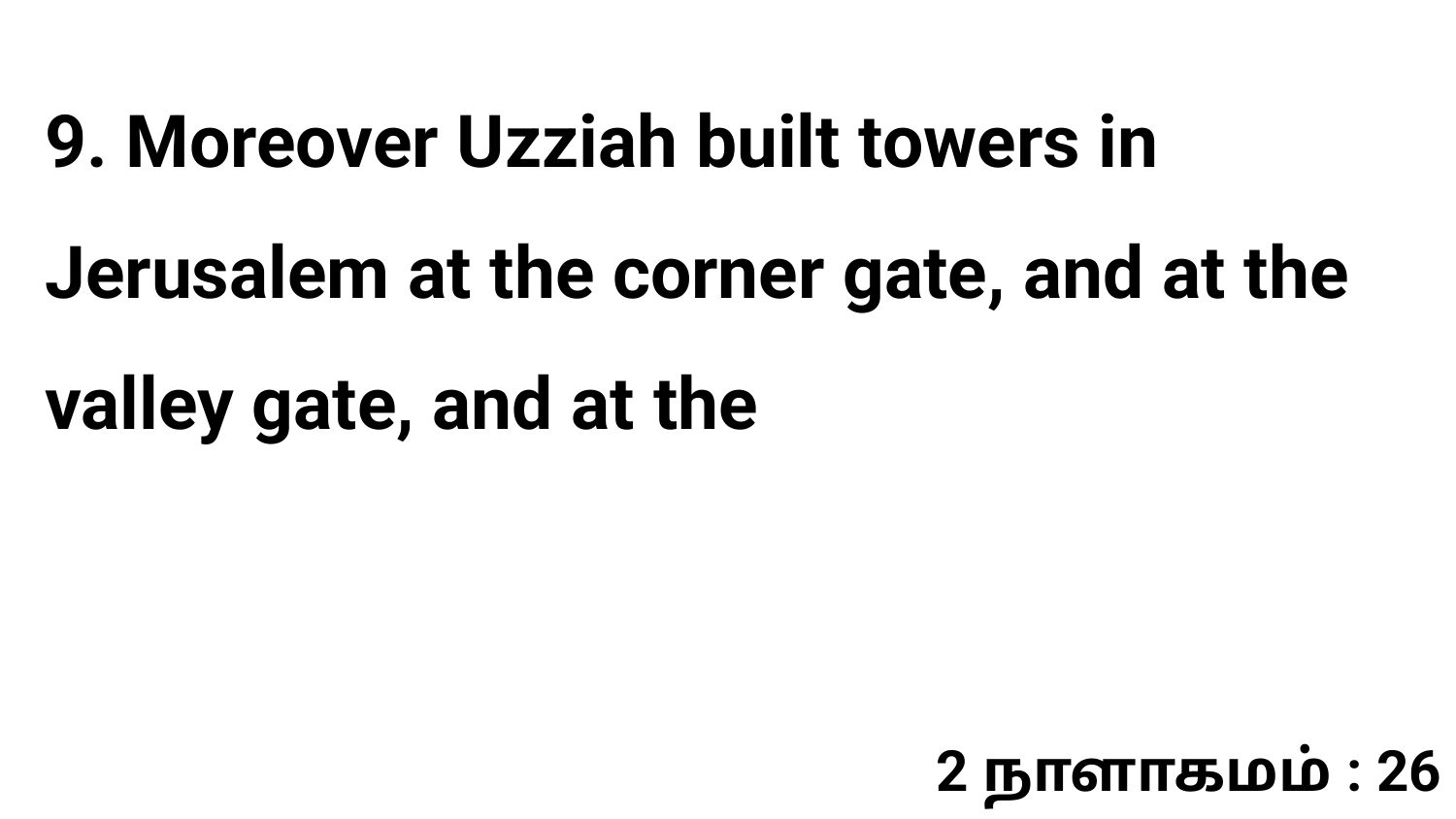

9. Moreover Uzziah built towers in Jerusalem at the corner gate, and at the valley gate, and at the
2 நாளாகமம் : 26